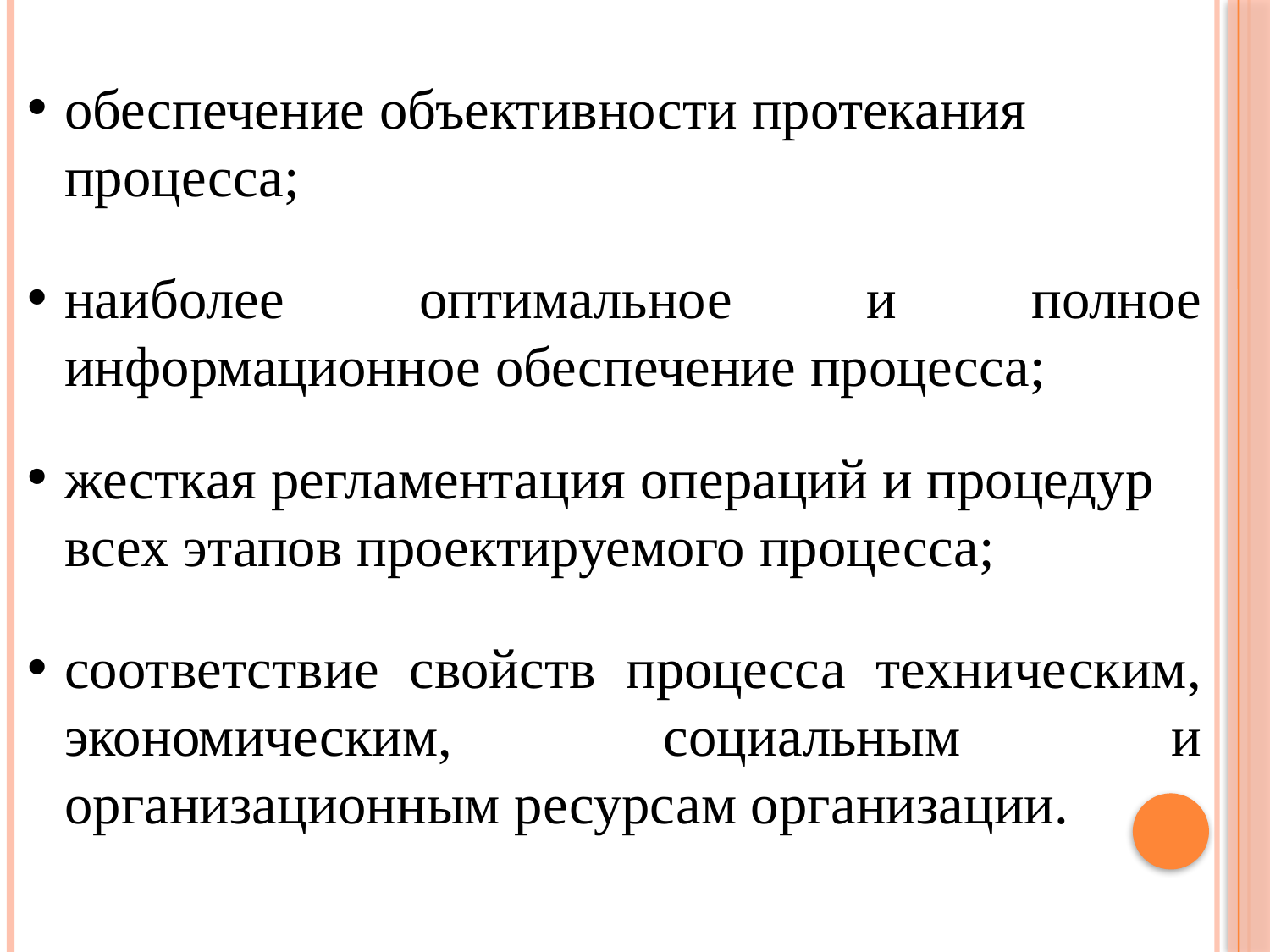

обеспечение объективности протекания процесса;
наиболее оптимальное и полное информационное обеспечение процесса;
жесткая регламентация операций и процедур всех этапов проектируемого процесса;
соответствие свойств процесса техническим, экономическим, социальным и организационным ресурсам организации.